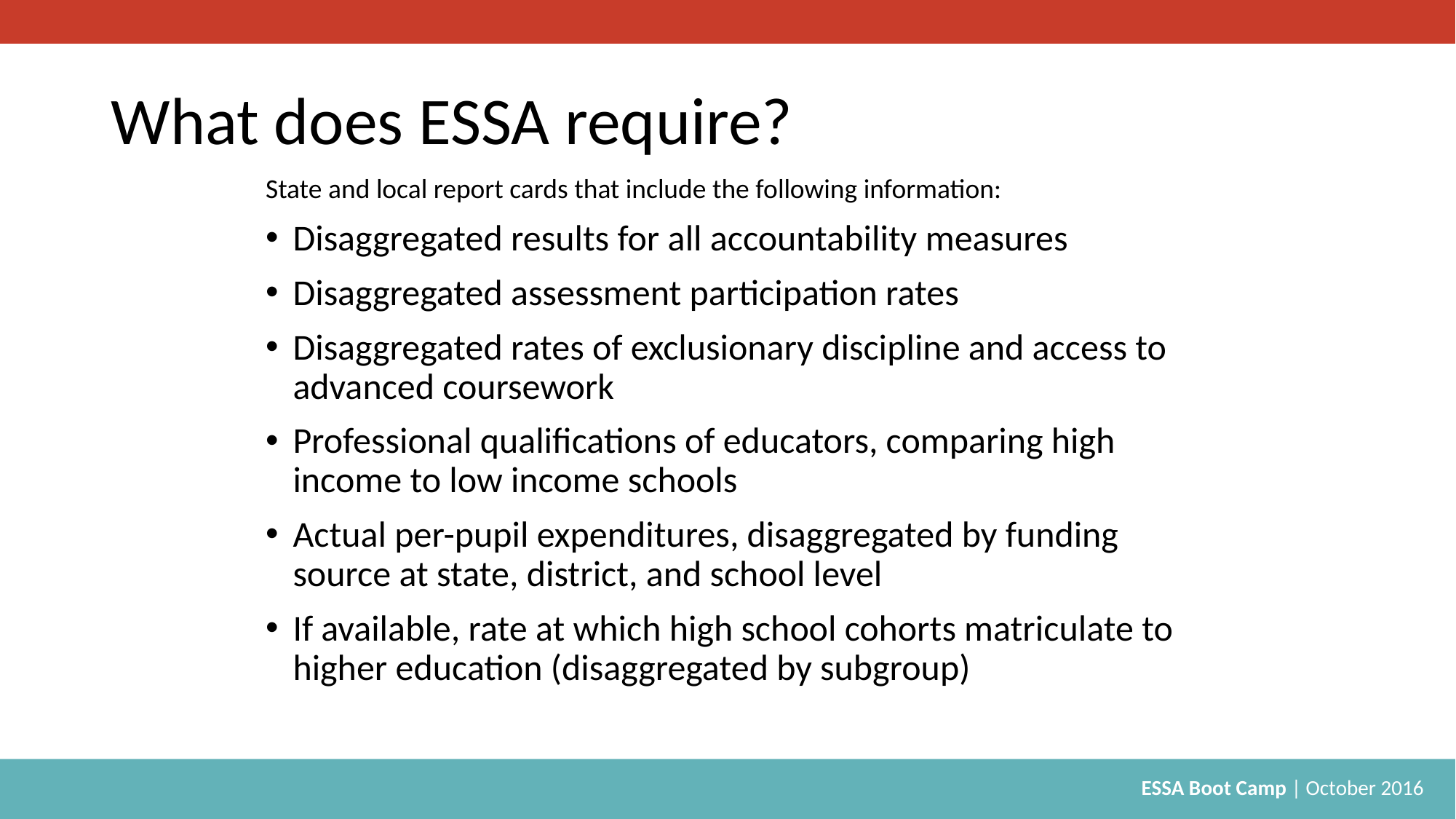

# What does ESSA require?
State and local report cards that include the following information:
Disaggregated results for all accountability measures
Disaggregated assessment participation rates
Disaggregated rates of exclusionary discipline and access to advanced coursework
Professional qualifications of educators, comparing high income to low income schools
Actual per-pupil expenditures, disaggregated by funding source at state, district, and school level
If available, rate at which high school cohorts matriculate to higher education (disaggregated by subgroup)